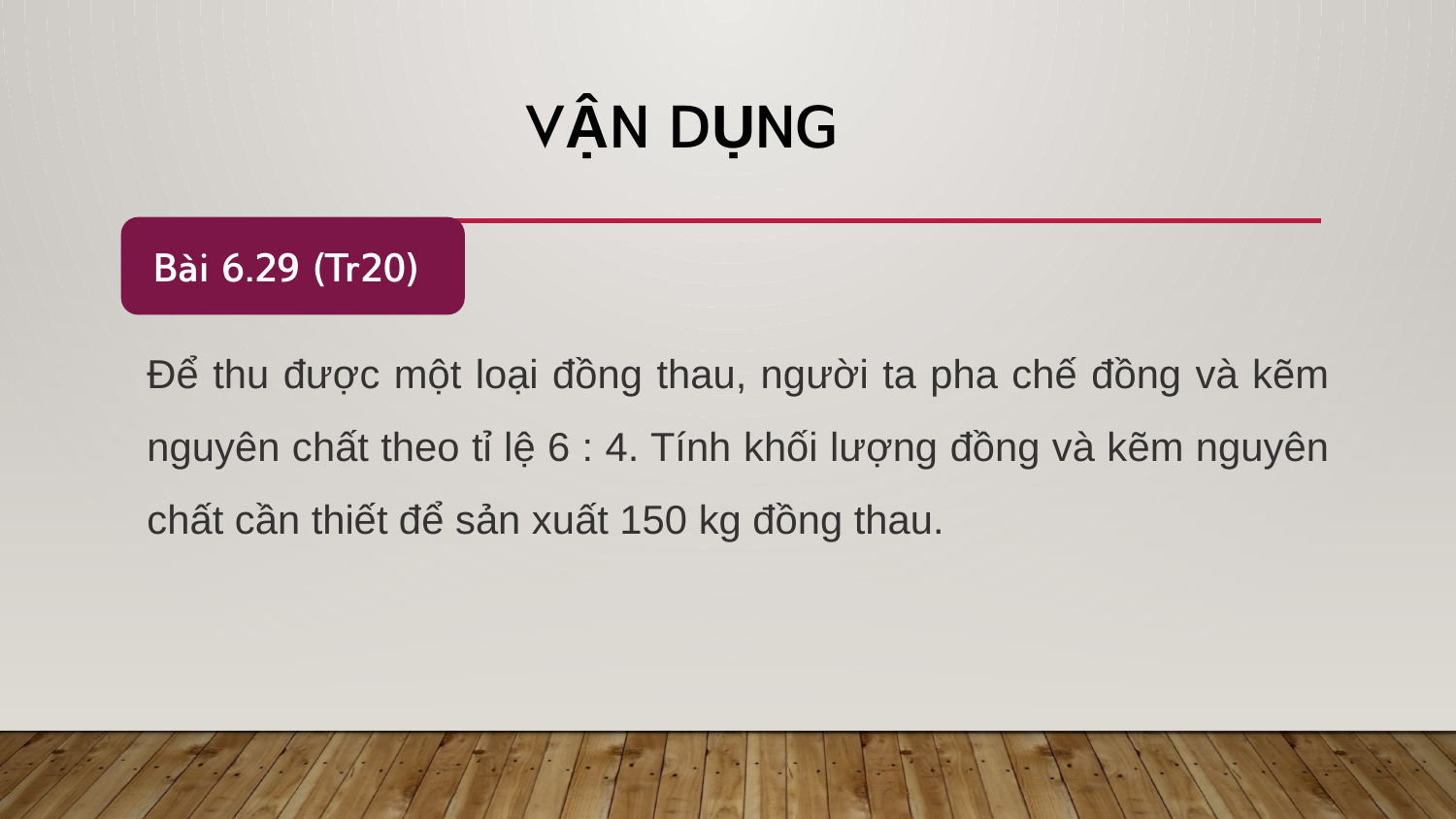

# VẬN DỤNG
Bài 6.29 (Tr20)
Để thu được một loại đồng thau, người ta pha chế đồng và kẽm nguyên chất theo tỉ lệ 6 : 4. Tính khối lượng đồng và kẽm nguyên chất cần thiết để sản xuất 150 kg đồng thau.